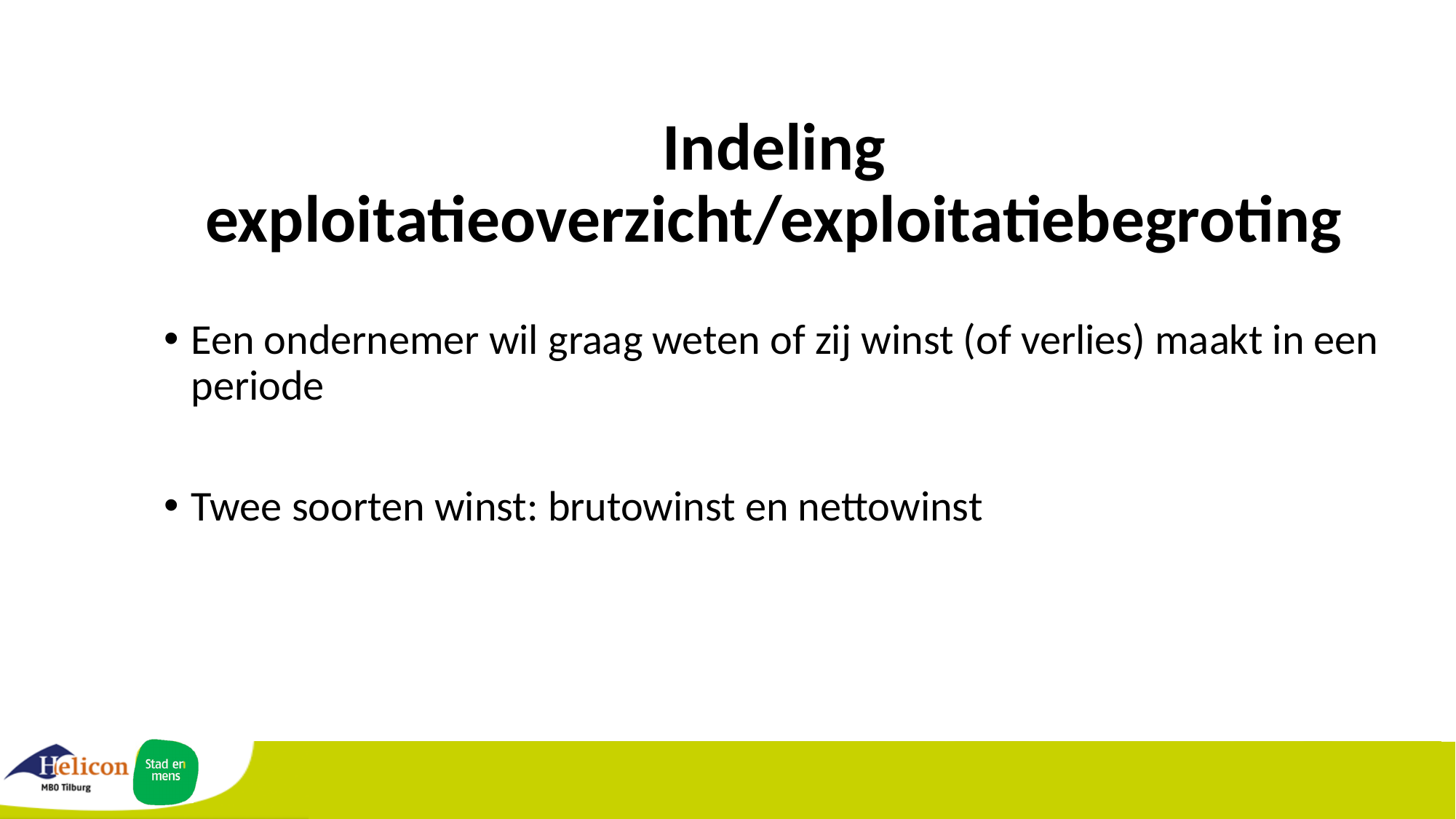

Indeling exploitatieoverzicht/exploitatiebegroting

Een ondernemer wil graag weten of zij winst (of verlies) maakt in een periode

Twee soorten winst: brutowinst en nettowinst